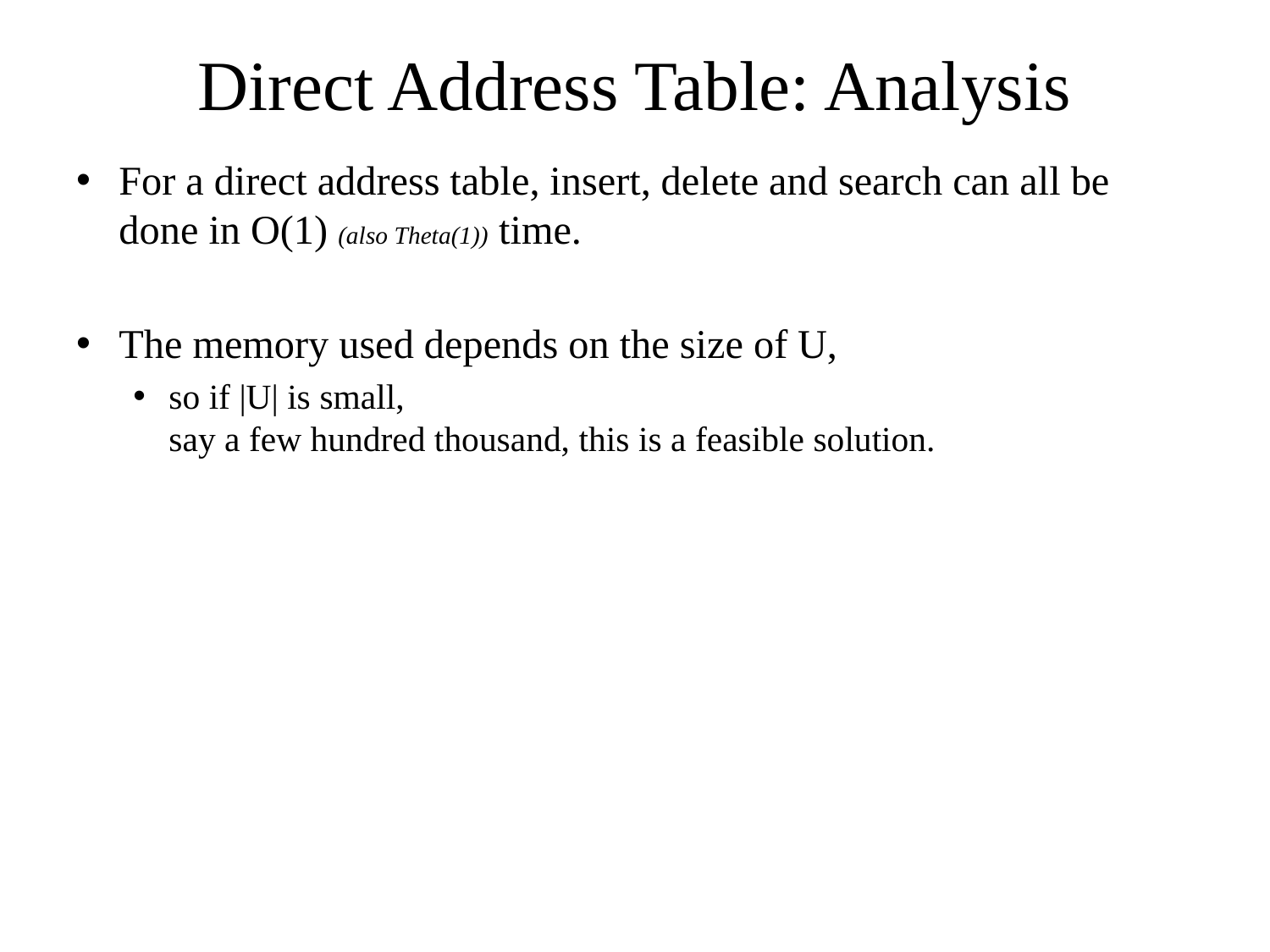

# Direct Address Table: Analysis
For a direct address table, insert, delete and search can all be done in O(1) (also Theta(1)) time.

The memory used depends on the size of U,
so if |U| is small,
say a few hundred thousand, this is a feasible solution.